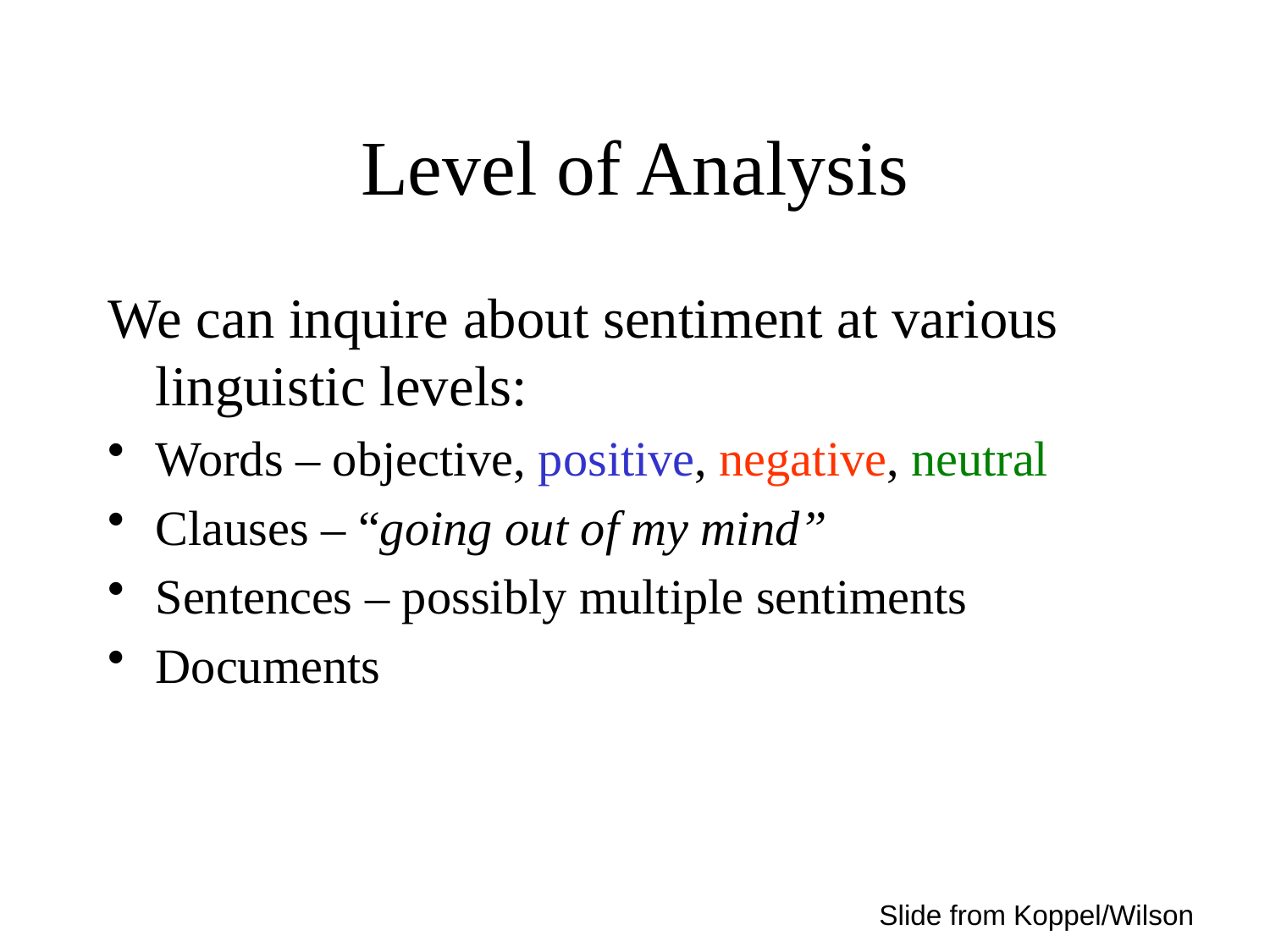

# Level of Analysis
We can inquire about sentiment at various linguistic levels:
Words – objective, positive, negative, neutral
Clauses – “going out of my mind”
Sentences – possibly multiple sentiments
Documents
Slide from Koppel/Wilson